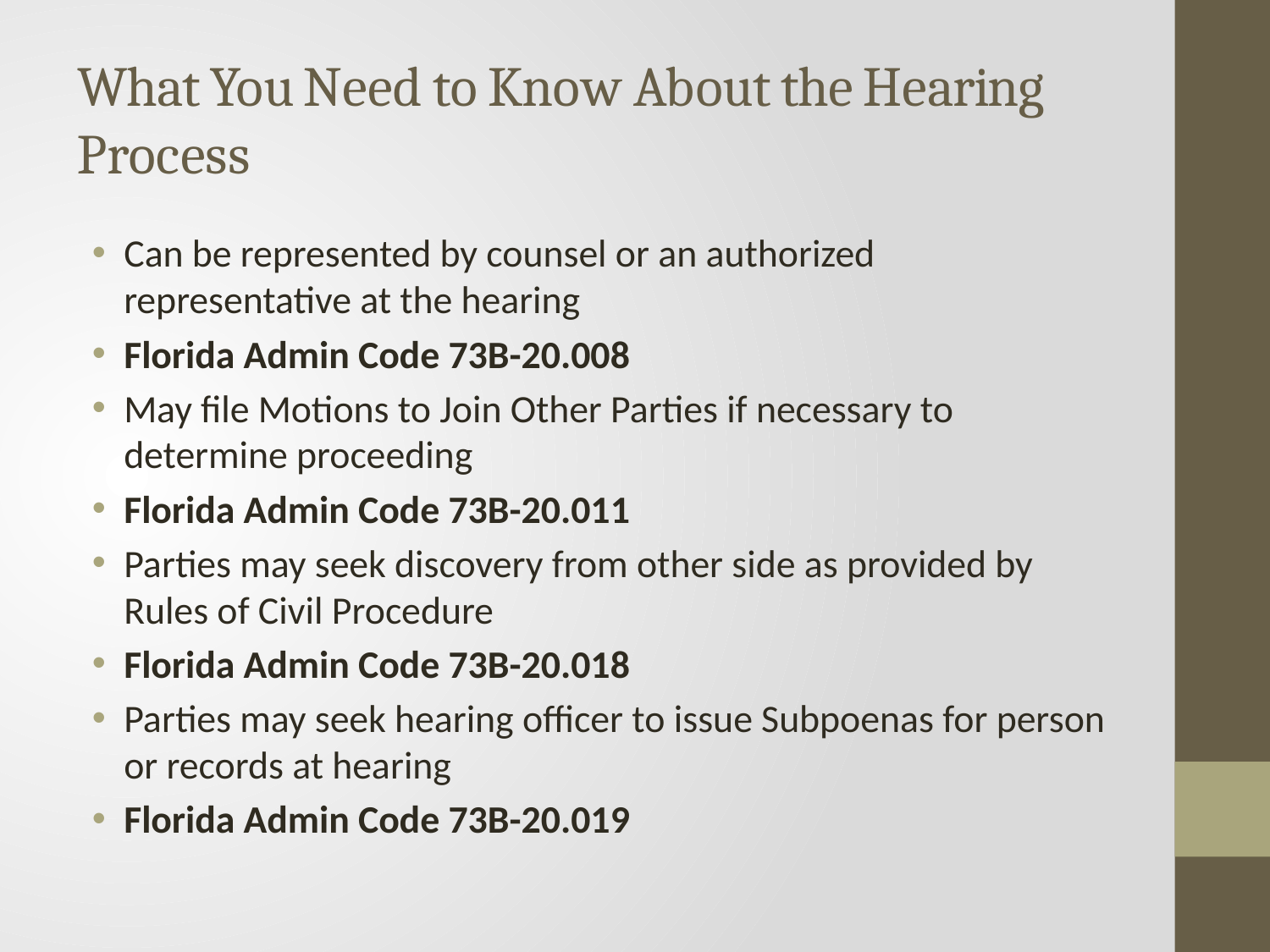

# What You Need to Know About the Hearing Process
Can be represented by counsel or an authorized representative at the hearing
Florida Admin Code 73B-20.008
May file Motions to Join Other Parties if necessary to determine proceeding
Florida Admin Code 73B-20.011
Parties may seek discovery from other side as provided by Rules of Civil Procedure
Florida Admin Code 73B-20.018
Parties may seek hearing officer to issue Subpoenas for person or records at hearing
Florida Admin Code 73B-20.019